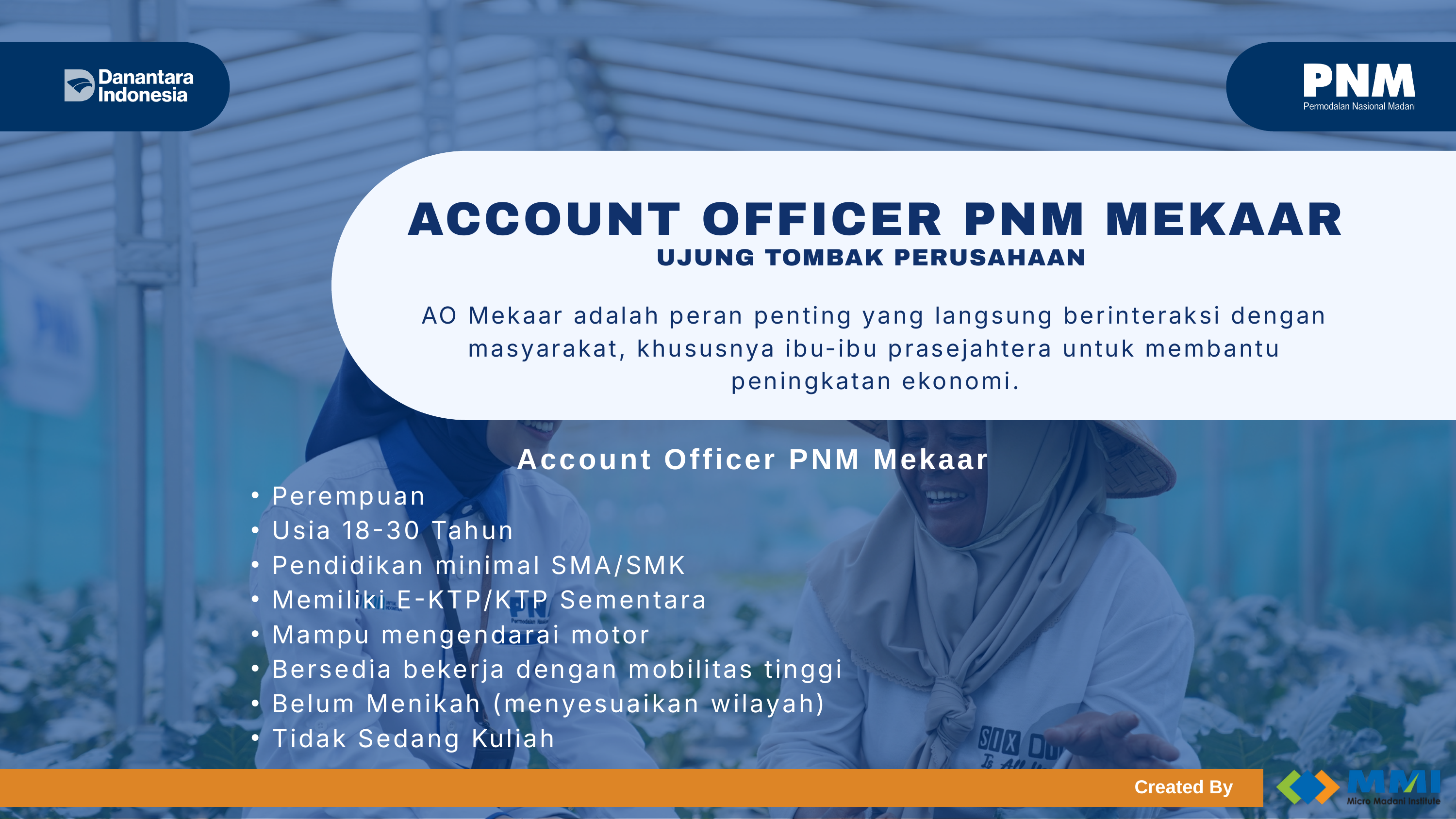

ACCOUNT OFFICER PNM MEKAAR
UJUNG TOMBAK PERUSAHAAN
AO Mekaar adalah peran penting yang langsung berinteraksi dengan masyarakat, khususnya ibu-ibu prasejahtera untuk membantu peningkatan ekonomi.
Account Officer PNM Mekaar
Perempuan
Usia 18-30 Tahun
Pendidikan minimal SMA/SMK
Memiliki E-KTP/KTP Sementara
Mampu mengendarai motor
Bersedia bekerja dengan mobilitas tinggi
Belum Menikah (menyesuaikan wilayah)
Tidak Sedang Kuliah

Created By